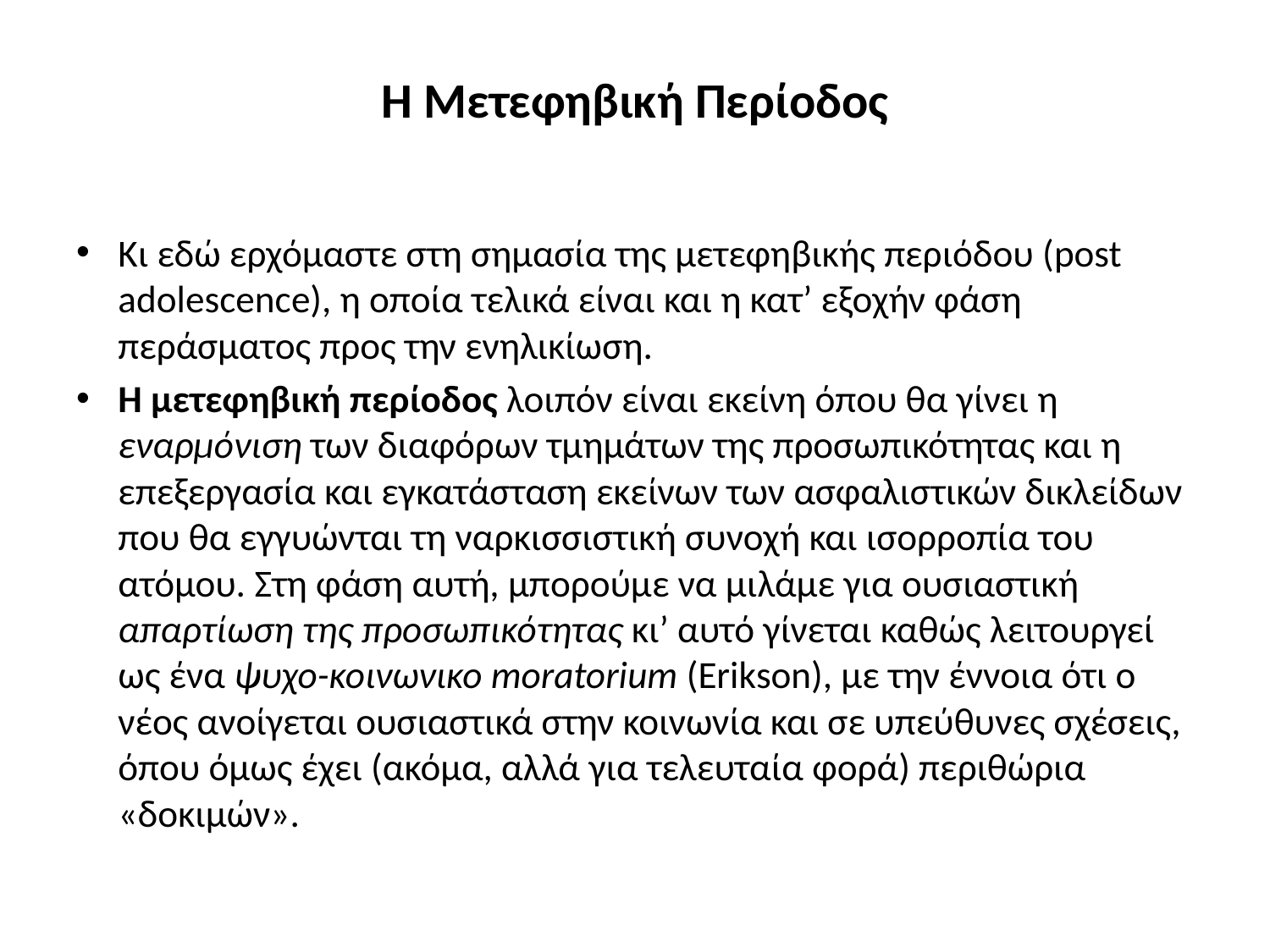

# Η Μετεφηβική Περίοδος
Κι εδώ ερχόμαστε στη σημασία της μετεφηβικής περιόδου (post adolescence), η οποία τελικά είναι και η κατ’ εξοχήν φάση περάσματος προς την ενηλικίωση.
Η μετεφηβική περίοδος λοιπόν είναι εκείνη όπου θα γίνει η εναρμόνιση των διαφόρων τμημάτων της προσωπικότητας και η επεξεργασία και εγκατάσταση εκείνων των ασφαλιστικών δικλείδων που θα εγγυώνται τη ναρκισσιστική συνοχή και ισορροπία του ατόμου. Στη φάση αυτή, μπορούμε να μιλάμε για ουσιαστική απαρτίωση της προσωπικότητας κι’ αυτό γίνεται καθώς λειτουργεί ως ένα ψυχο-κοινωνικο moratorium (Erikson), με την έννοια ότι ο νέος ανοίγεται ουσιαστικά στην κοινωνία και σε υπεύθυνες σχέσεις, όπου όμως έχει (ακόμα, αλλά για τελευταία φορά) περιθώρια «δοκιμών».